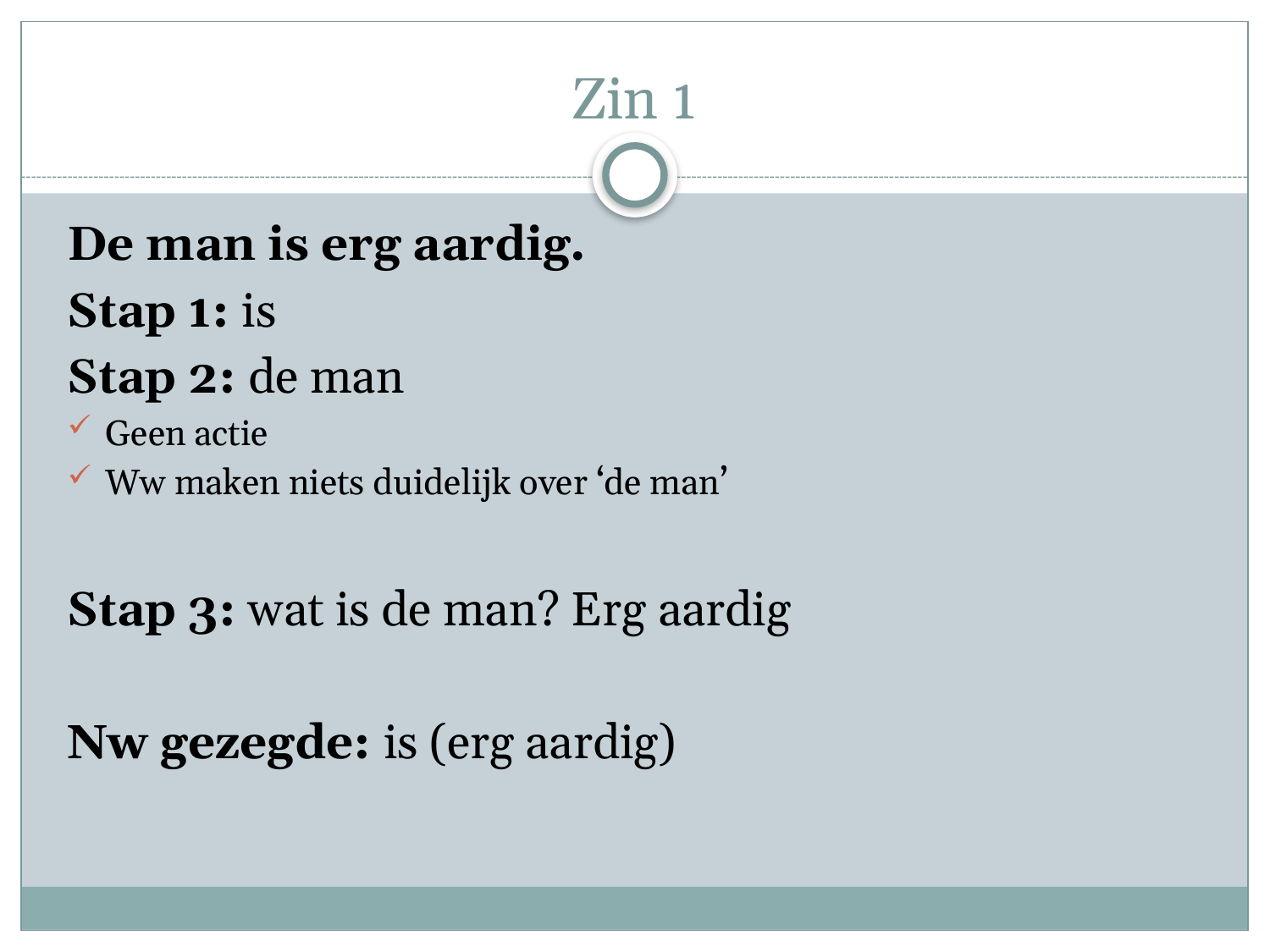

# Zin 1
De man is erg aardig.
Stap 1: is
Stap 2: de man
Geen actie
Ww maken niets duidelijk over ‘de man’

Stap 3: wat is de man? Erg aardig

Nw gezegde: is (erg aardig)